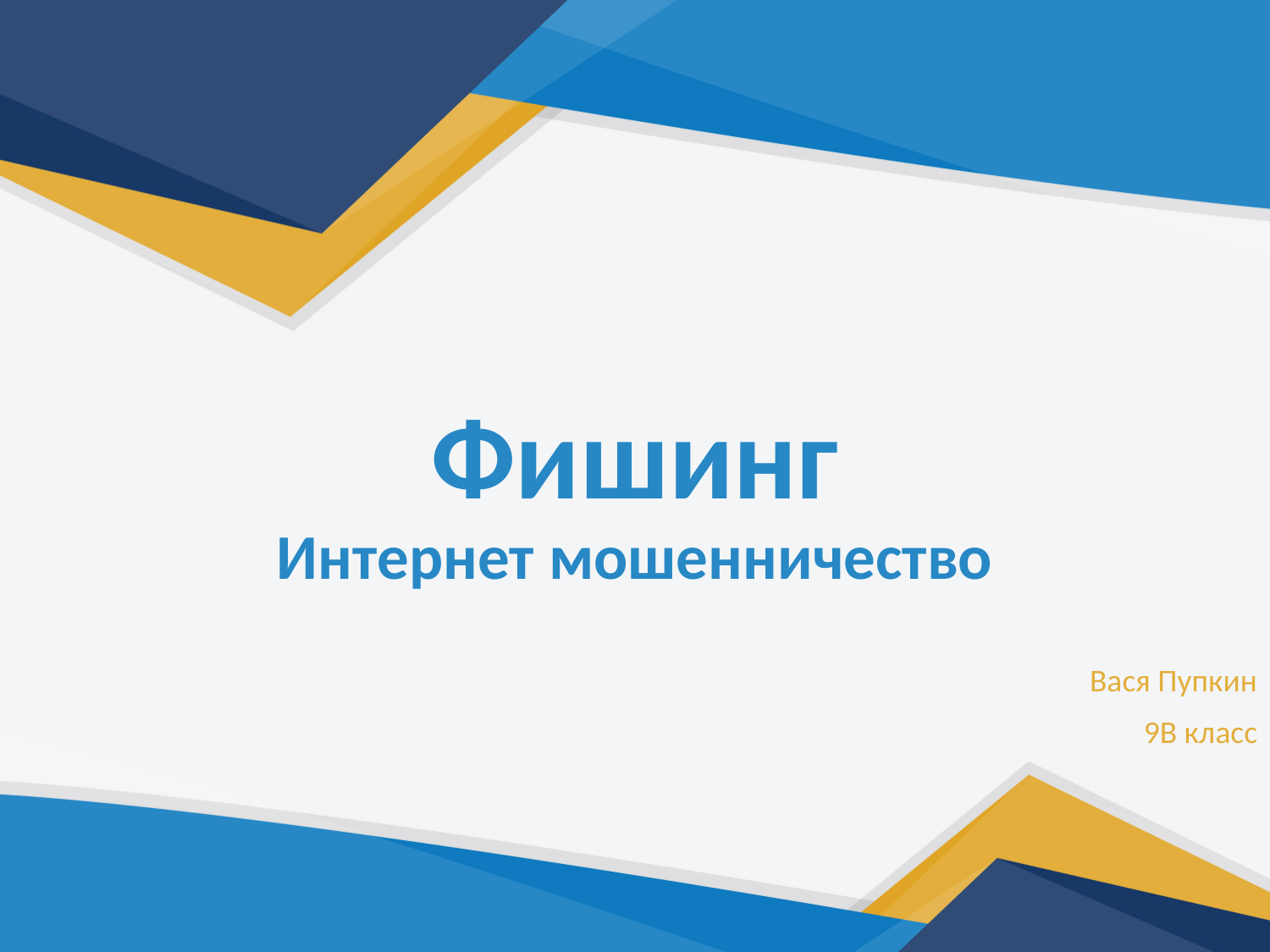

# Фишинг Интернет мошенничество
Вася Пупкин
9В класс